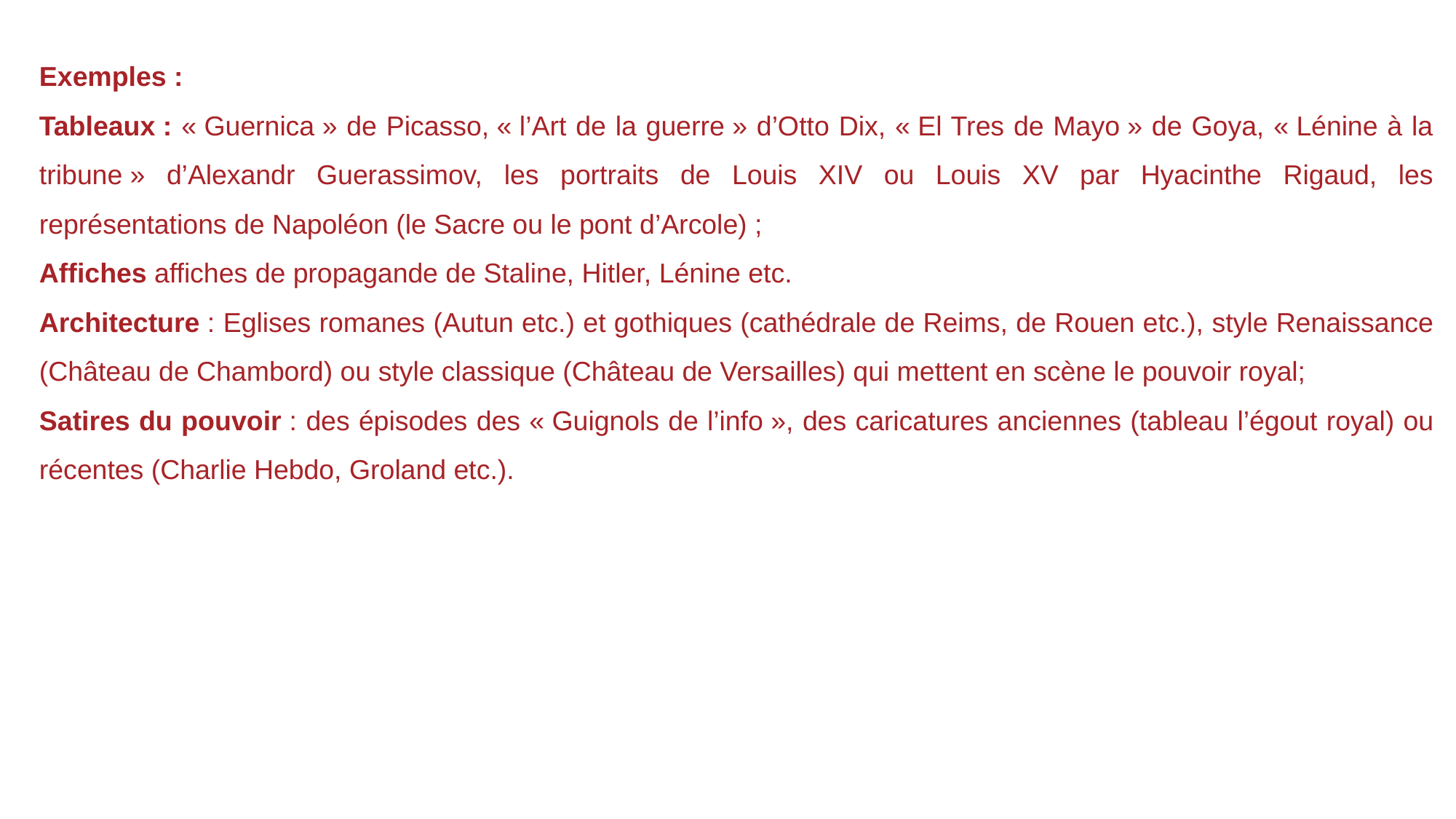

Exemples :
Tableaux : « Guernica » de Picasso, « l’Art de la guerre » d’Otto Dix, « El Tres de Mayo » de Goya, « Lénine à la tribune » d’Alexandr Guerassimov, les portraits de Louis XIV ou Louis XV par Hyacinthe Rigaud, les représentations de Napoléon (le Sacre ou le pont d’Arcole) ;
Affiches affiches de propagande de Staline, Hitler, Lénine etc.
Architecture : Eglises romanes (Autun etc.) et gothiques (cathédrale de Reims, de Rouen etc.), style Renaissance (Château de Chambord) ou style classique (Château de Versailles) qui mettent en scène le pouvoir royal;
Satires du pouvoir : des épisodes des « Guignols de l’info », des caricatures anciennes (tableau l’égout royal) ou récentes (Charlie Hebdo, Groland etc.).